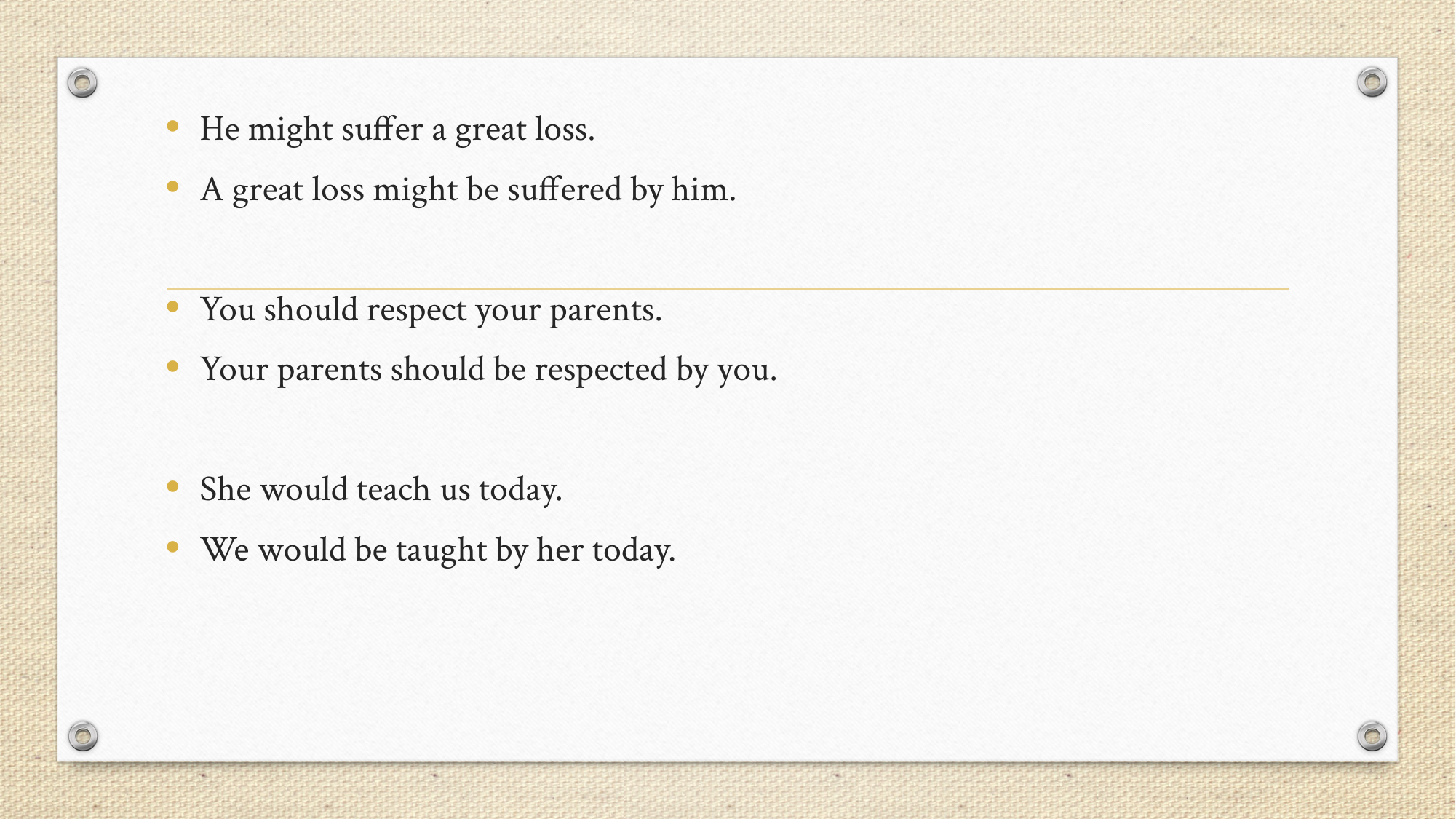

He might suffer a great loss.
A great loss might be suffered by him.

You should respect your parents.
Your parents should be respected by you.

She would teach us today.
We would be taught by her today.